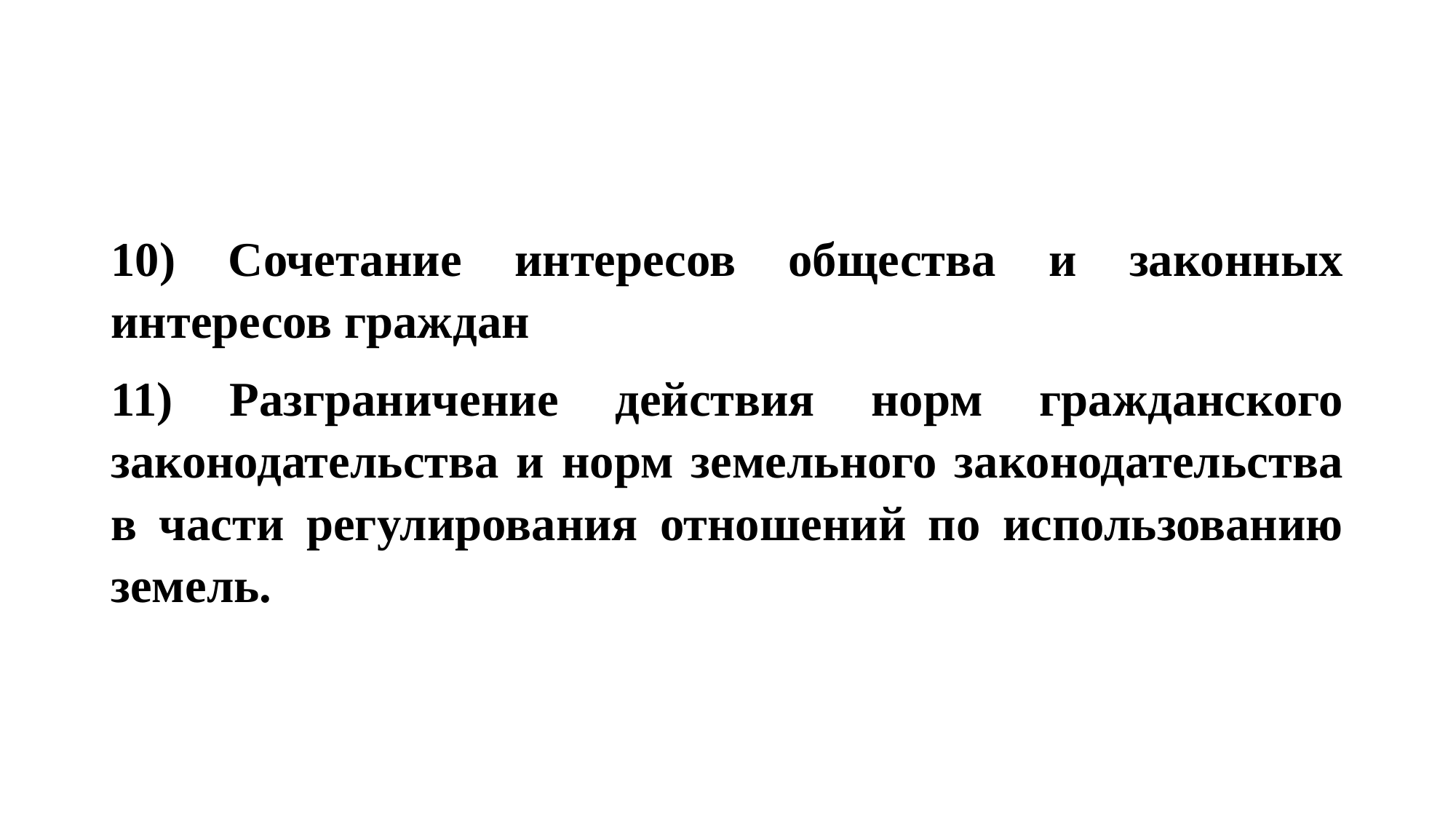

#
10) Сочетание интересов общества и законных интересов граждан
11) Разграничение действия норм гражданского законодательства и норм земельного законодательства в части регулирования отношений по использованию земель.